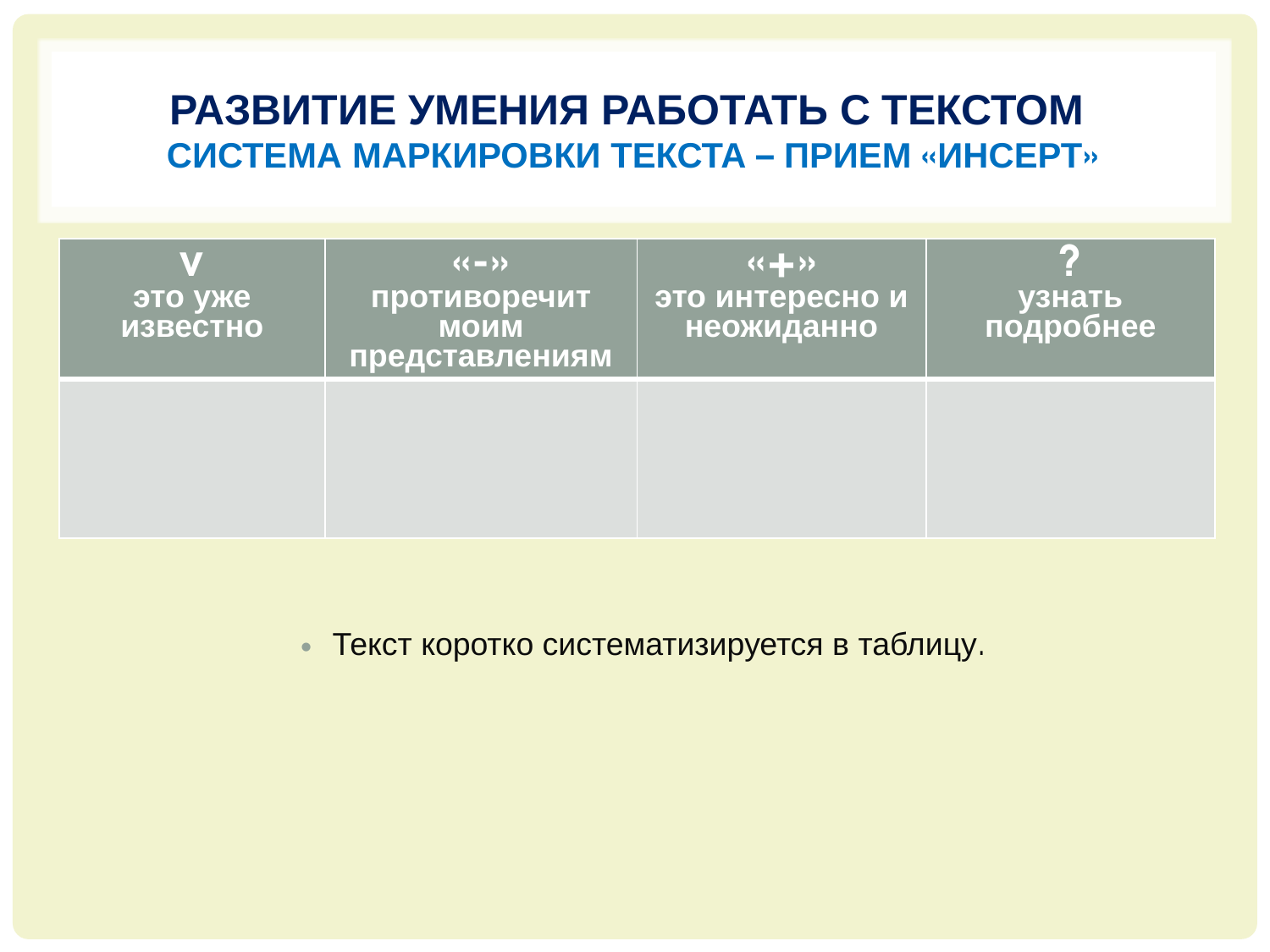

# Развитие умения работать с текстом Система маркировки текста – прием «ИНСЕРТ»
| v это уже известно | «-» противоречит моим представлениям | «+» это интересно и неожиданно | ? узнать подробнее |
| --- | --- | --- | --- |
|  |  |  |  |
Текст коротко систематизируется в таблицу.